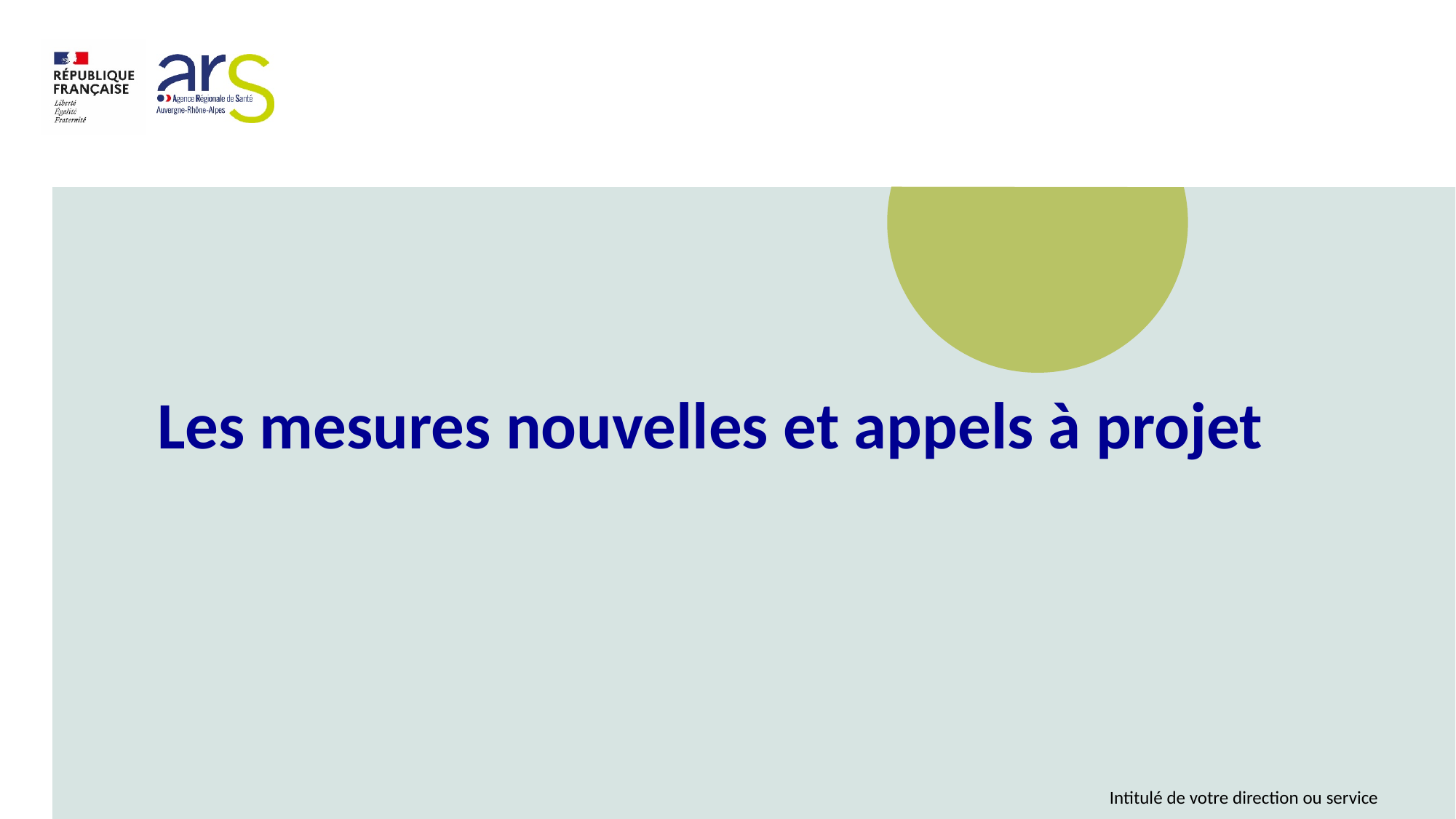

# Les mesures nouvelles et appels à projet